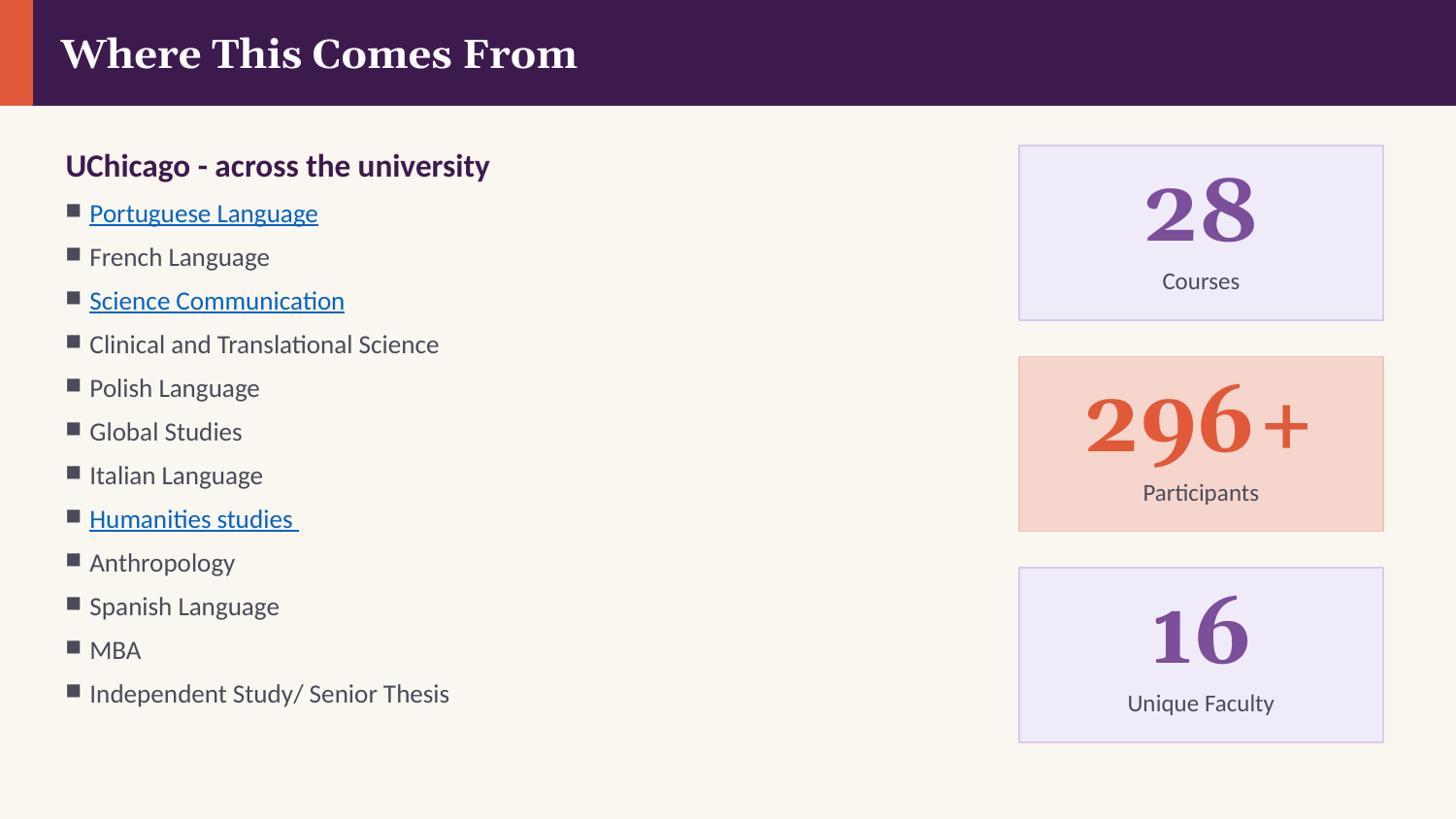

Where This Comes From
UChicago - across the university

28
Portuguese Language
French Language
Science Communication
Clinical and Translational Science
Polish Language
Global Studies
Italian Language
Humanities studies
Anthropology
Spanish Language
MBA
Independent Study/ Senior Thesis
Courses

296+
Participants

16
Unique Faculty